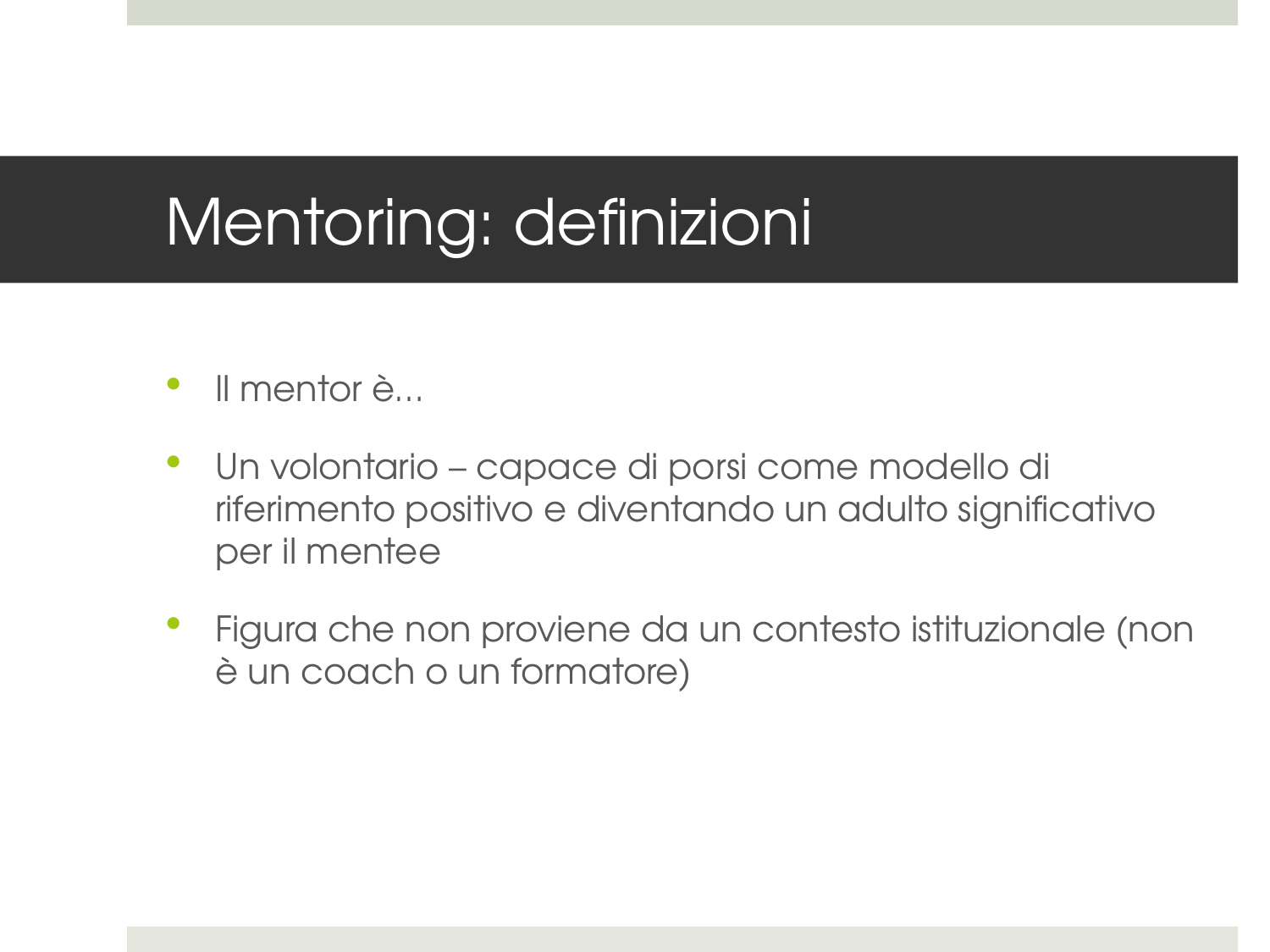

# Mentoring: definizioni
Il mentor è…
Un volontario – capace di porsi come modello di riferimento positivo e diventando un adulto significativo per il mentee
Figura che non proviene da un contesto istituzionale (non è un coach o un formatore)